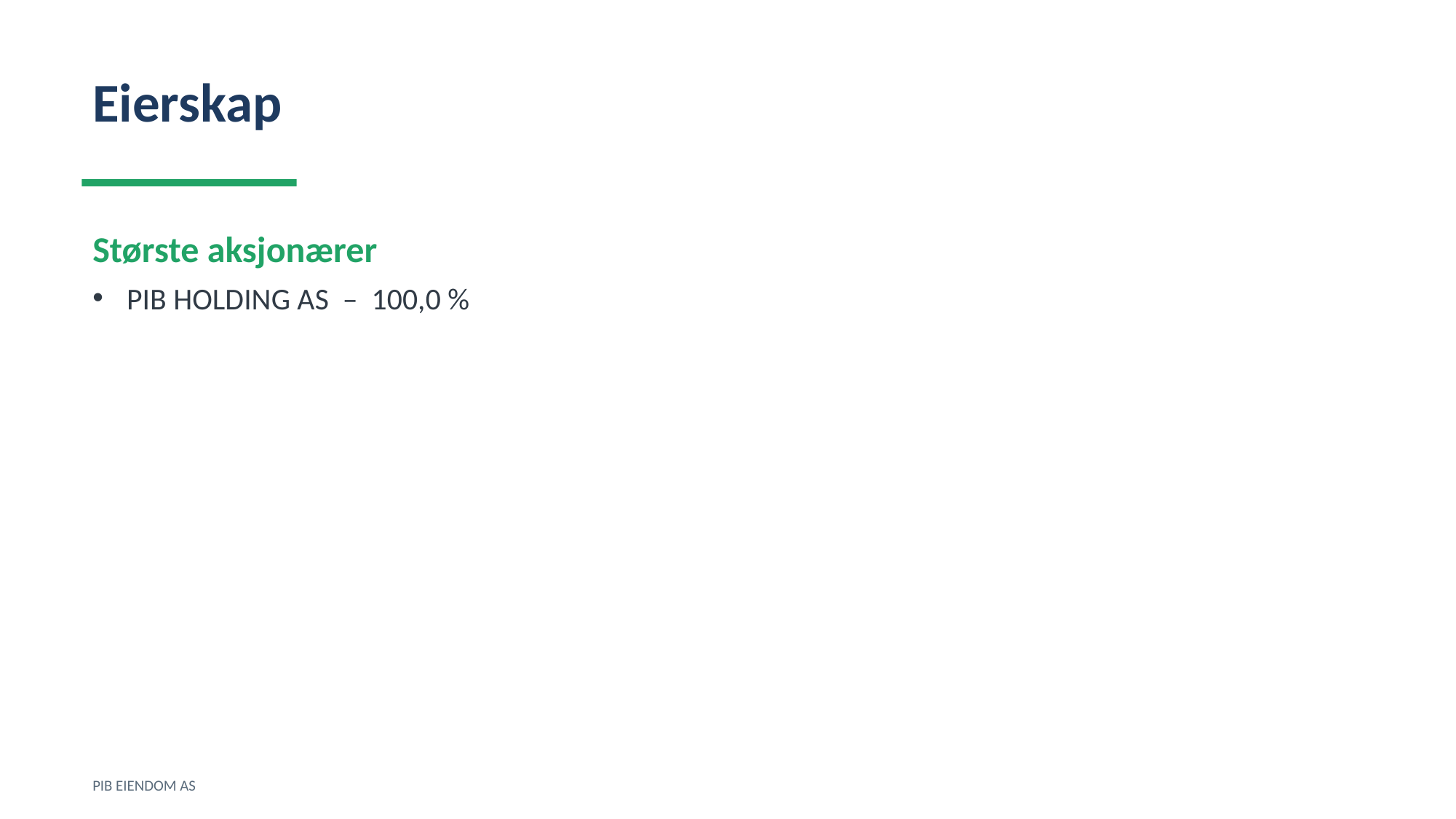

Eierskap

Største aksjonærer
PIB HOLDING AS  –  100,0 %
PIB EIENDOM AS